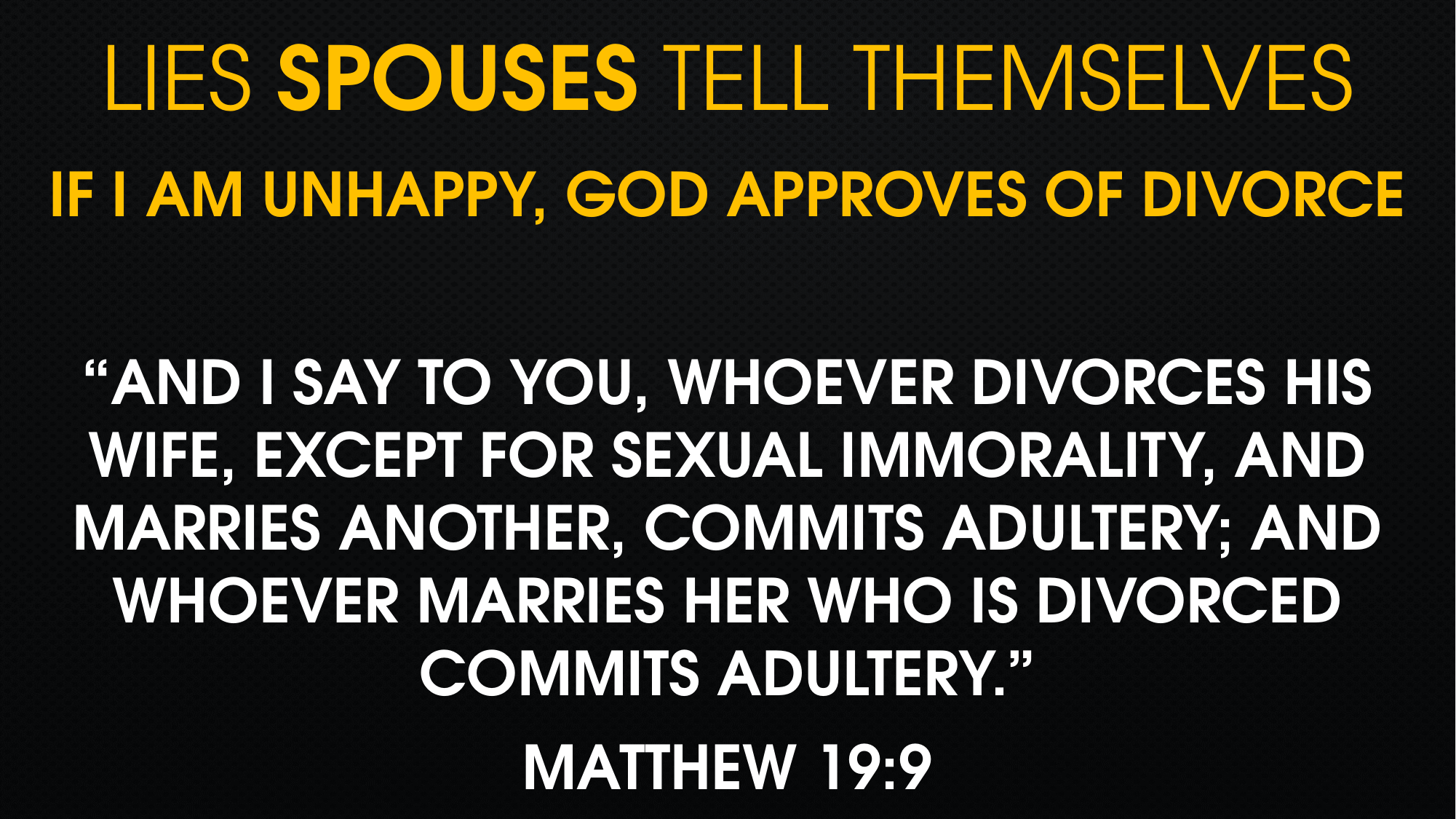

# Lies SPOUSES tell themselves
If I Am Unhappy, God Approves of Divorce

“And I say to you, whoever divorces his wife, except for sexual immorality, and marries another, commits adultery; and whoever marries her who is divorced commits adultery.”
Matthew 19:9